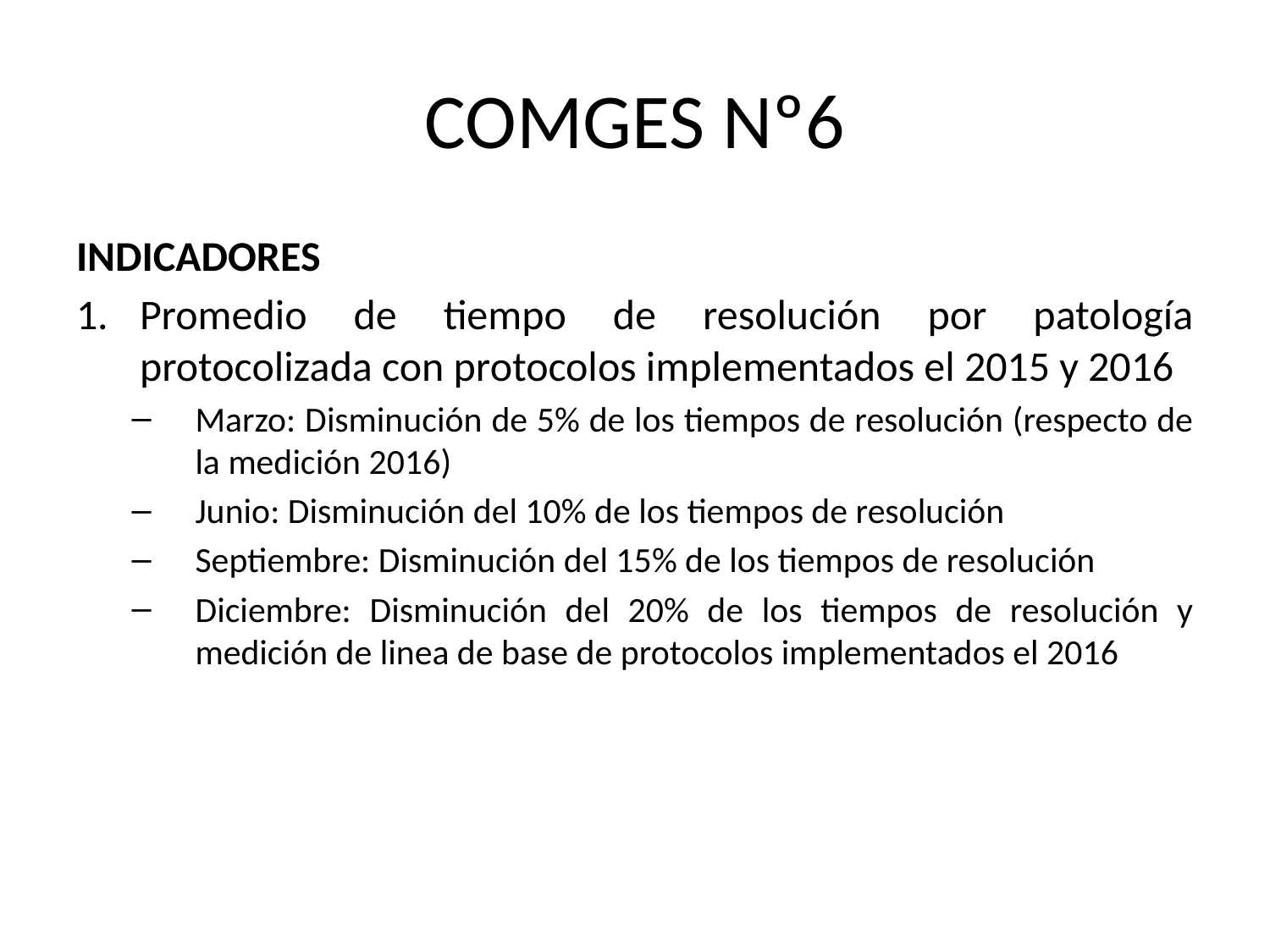

# COMGES Nº6
INDICADORES
Promedio de tiempo de resolución por patología protocolizada con protocolos implementados el 2015 y 2016
Marzo: Disminución de 5% de los tiempos de resolución (respecto de la medición 2016)
Junio: Disminución del 10% de los tiempos de resolución
Septiembre: Disminución del 15% de los tiempos de resolución
Diciembre: Disminución del 20% de los tiempos de resolución y medición de linea de base de protocolos implementados el 2016